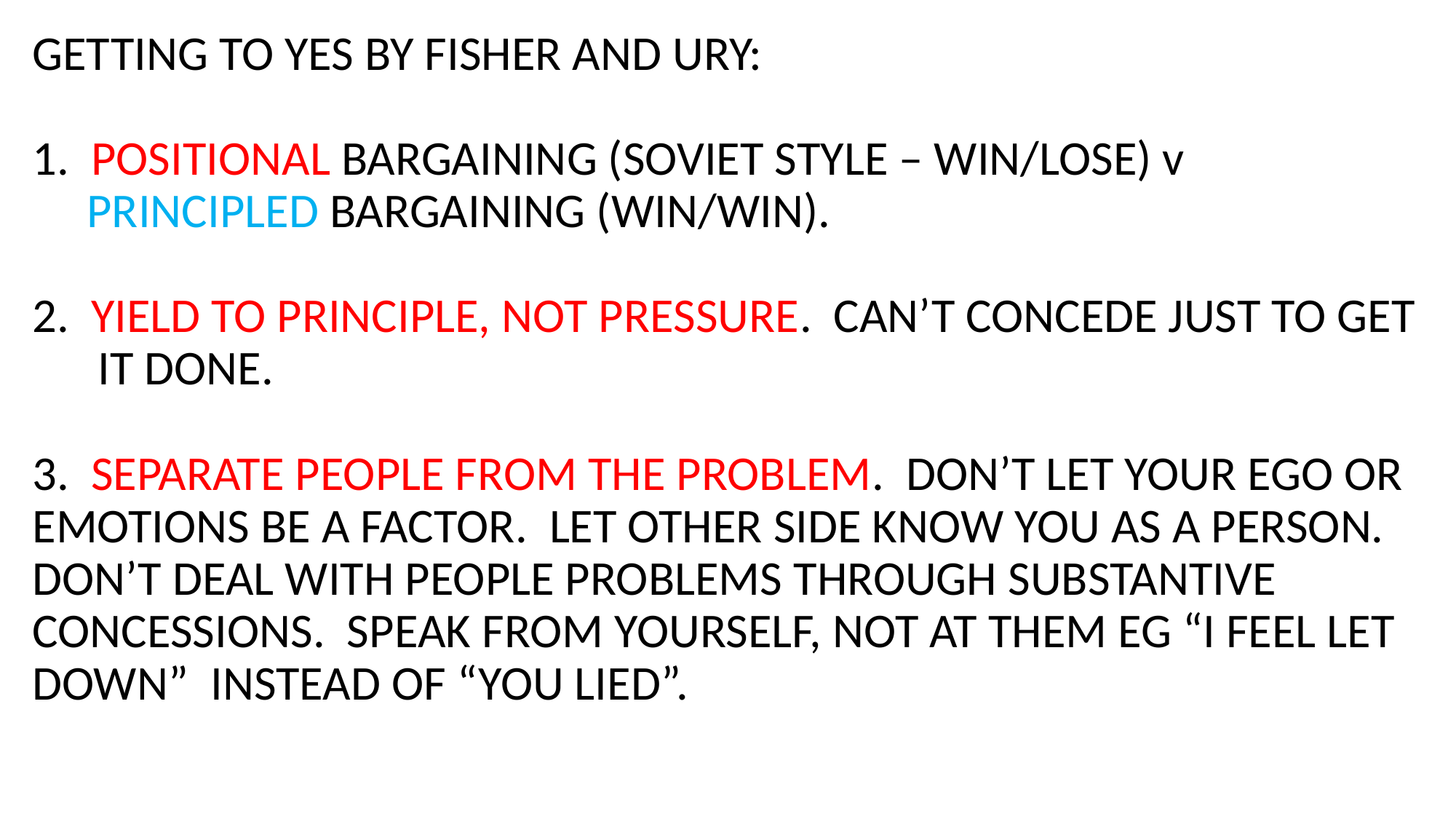

# GETTING TO YES BY FISHER AND URY: 1.  POSITIONAL BARGAINING (SOVIET STYLE – WIN/LOSE) v PRINCIPLED BARGAINING (WIN/WIN). 2.  YIELD TO PRINCIPLE, NOT PRESSURE.  CAN’T CONCEDE JUST TO GET IT DONE. 3.  SEPARATE PEOPLE FROM THE PROBLEM.  DON’T LET YOUR EGO OR EMOTIONS BE A FACTOR.  LET OTHER SIDE KNOW YOU AS A PERSON.  DON’T DEAL WITH PEOPLE PROBLEMS THROUGH SUBSTANTIVE CONCESSIONS.  SPEAK FROM YOURSELF, NOT AT THEM EG “I FEEL LET DOWN”  INSTEAD OF “YOU LIED”.